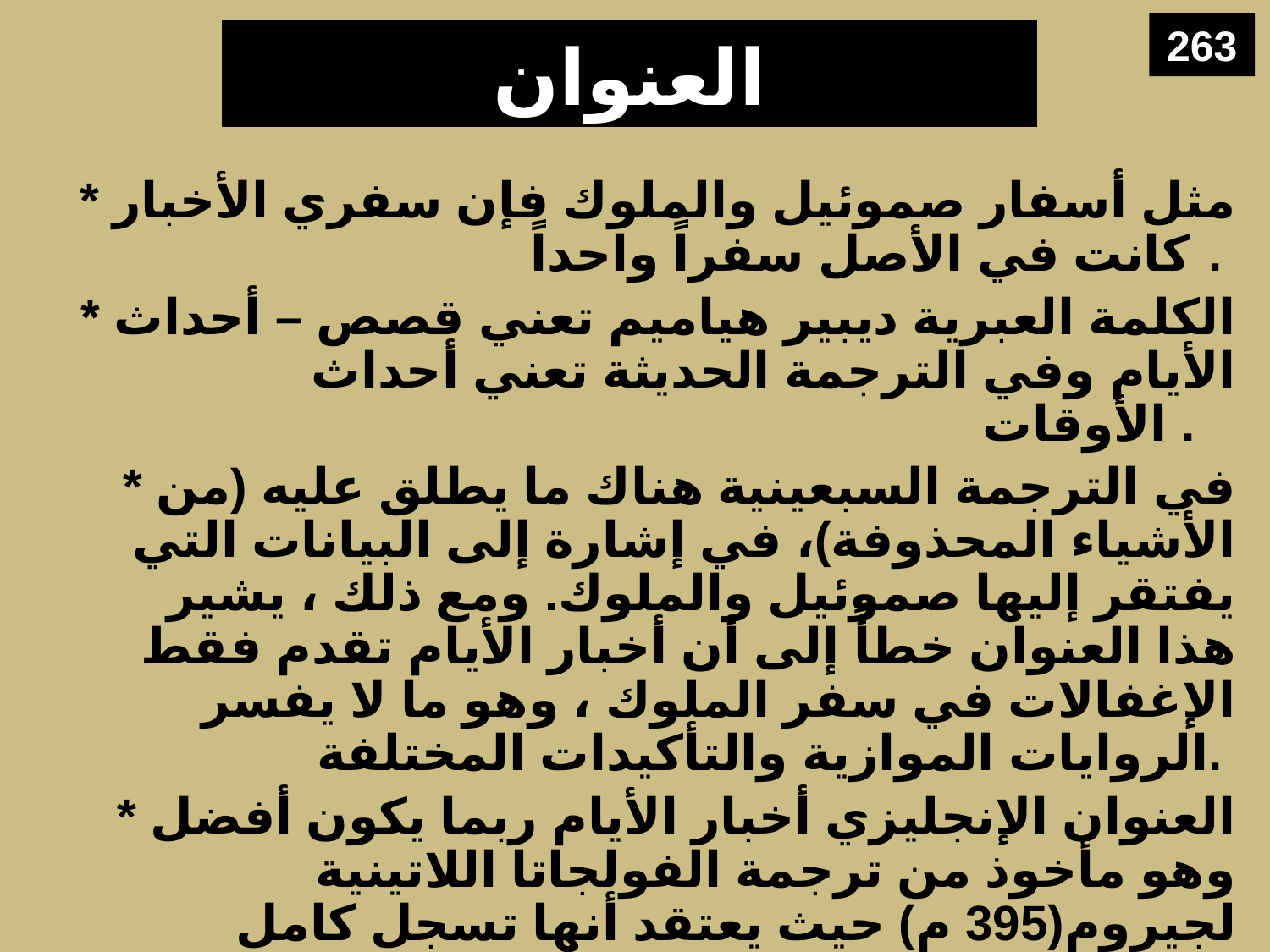

263
# العنوان
* مثل أسفار صموئيل والملوك فإن سفري الأخبار كانت في الأصل سفراً واحداً .
* الكلمة العبرية ديبير هياميم تعني قصص – أحداث الأيام وفي الترجمة الحديثة تعني أحداث الأوقات .
* في الترجمة السبعينية هناك ما يطلق عليه (من الأشياء المحذوفة)، في إشارة إلى البيانات التي يفتقر إليها صموئيل والملوك. ومع ذلك ، يشير هذا العنوان خطأً إلى أن أخبار الأيام تقدم فقط الإغفالات في سفر الملوك ، وهو ما لا يفسر الروايات الموازية والتأكيدات المختلفة.
* العنوان الإنجليزي أخبار الأيام ربما يكون أفضل وهو مأخوذ من ترجمة الفولجاتا اللاتينية لجيروم(395 م) حيث يعتقد أنها تسجل كامل التاريخ المقدس